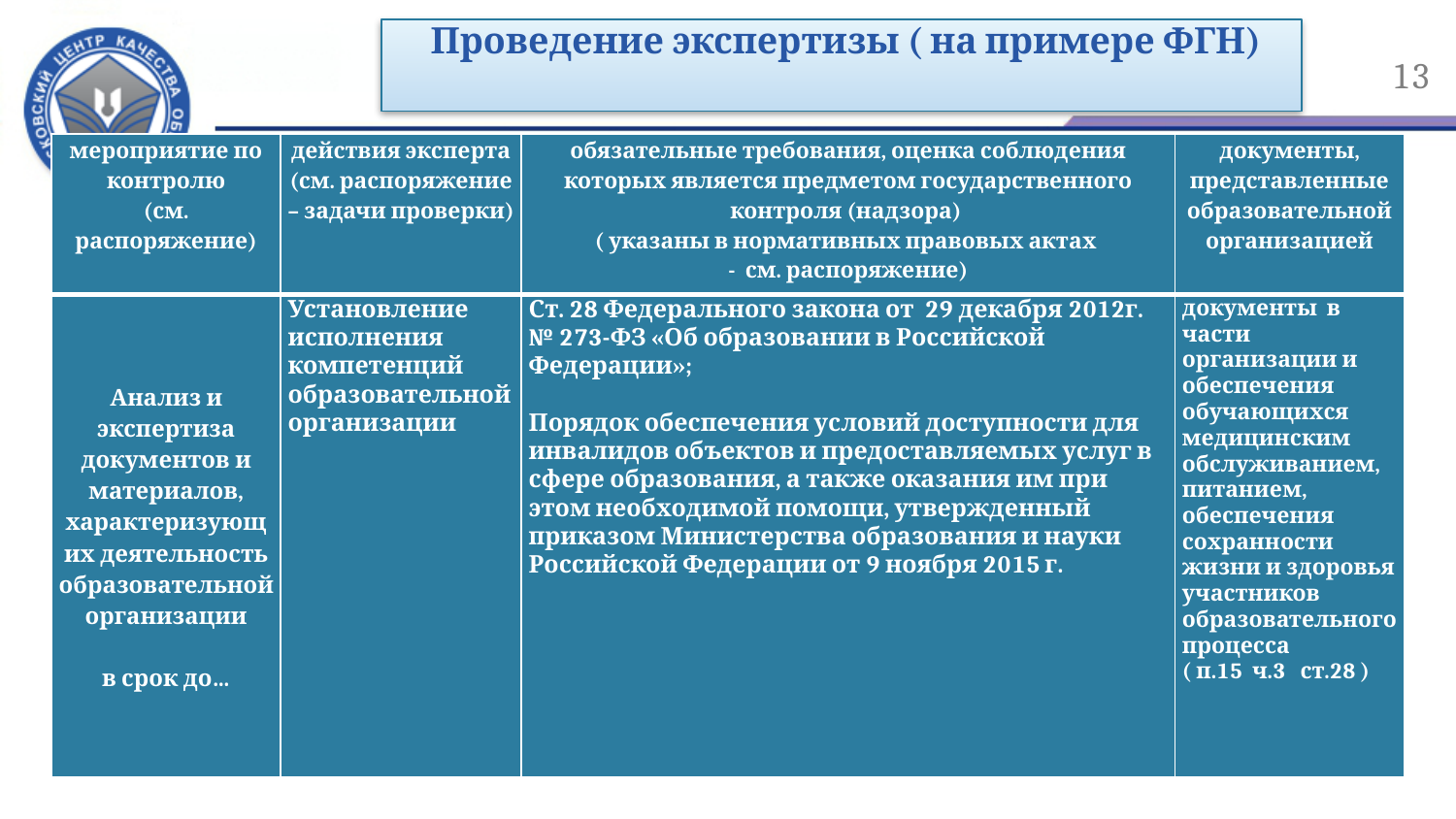

# Проведение экспертизы ( на примере ФГН)
13
| мероприятие по контролю (см. распоряжение) | действия эксперта (см. распоряжение – задачи проверки) | обязательные требования, оценка соблюдения которых является предметом государственного контроля (надзора) ( указаны в нормативных правовых актах - см. распоряжение) | документы, представленные образовательной организацией |
| --- | --- | --- | --- |
| Анализ и экспертиза документов и материалов, характеризующих деятельность образовательной организации   в срок до… | Установление исполнения компетенций образовательной организации | Ст. 28 Федерального закона от 29 декабря 2012г. № 273-ФЗ «Об образовании в Российской Федерации»; Порядок обеспечения условий доступности для инвалидов объектов и предоставляемых услуг в сфере образования, а также оказания им при этом необходимой помощи, утвержденный приказом Министерства образования и науки Российской Федерации от 9 ноября 2015 г. | документы в части организации и обеспечения обучающихся медицинским обслуживанием, питанием, обеспечения сохранности жизни и здоровья участников образовательного процесса ( п.15 ч.3 ст.28 ) |